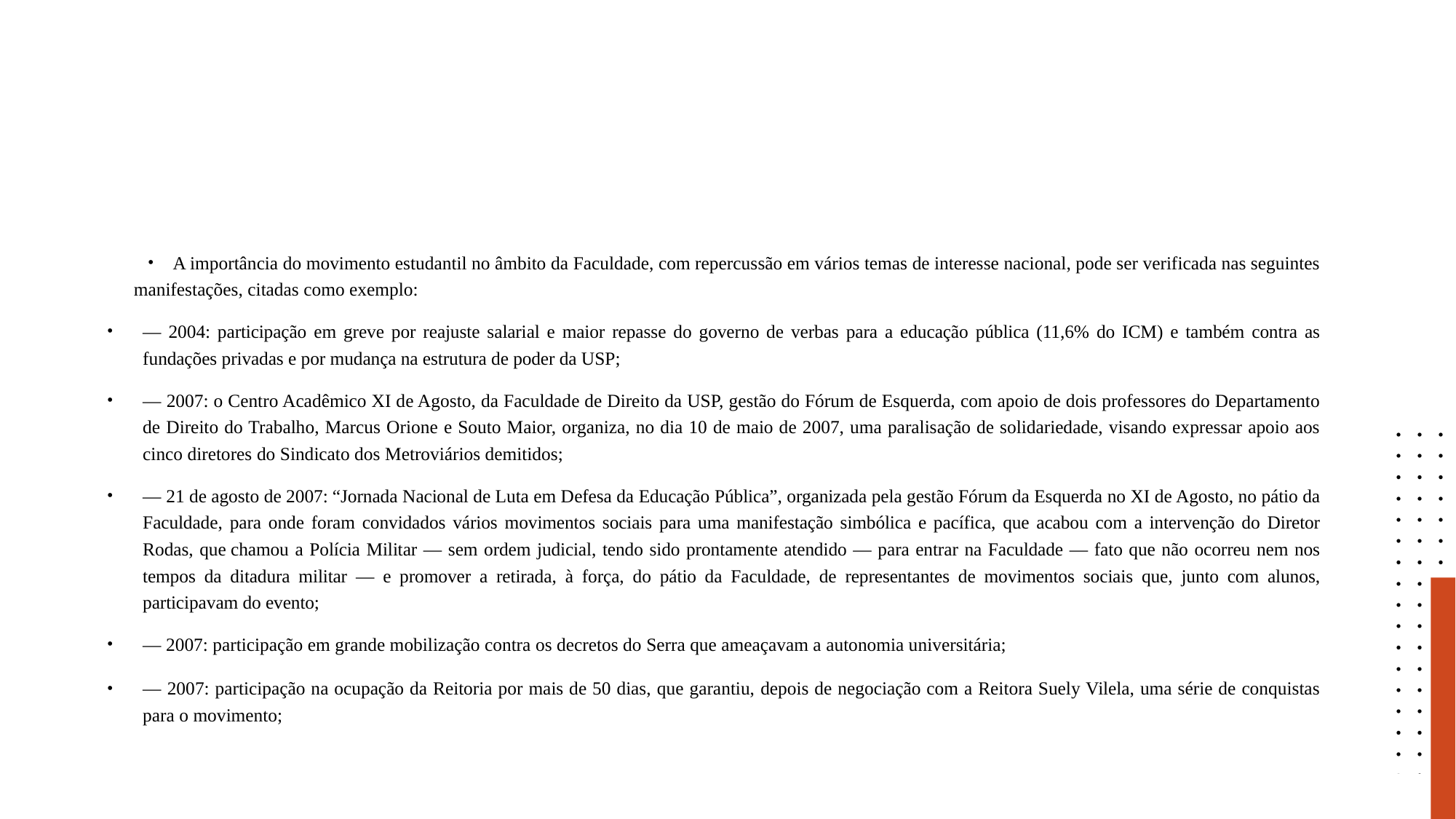

#
A importância do movimento estudantil no âmbito da Faculdade, com repercussão em vários temas de interesse nacional, pode ser verificada nas seguintes manifestações, citadas como exemplo:
— 2004: participação em greve por reajuste salarial e maior repasse do governo de verbas para a educação pública (11,6% do ICM) e também contra as fundações privadas e por mudança na estrutura de poder da USP;
— 2007: o Centro Acadêmico XI de Agosto, da Faculdade de Direito da USP, gestão do Fórum de Esquerda, com apoio de dois professores do Departamento de Direito do Trabalho, Marcus Orione e Souto Maior, organiza, no dia 10 de maio de 2007, uma paralisação de solidariedade, visando expressar apoio aos cinco diretores do Sindicato dos Metroviários demitidos;
— 21 de agosto de 2007: “Jornada Nacional de Luta em Defesa da Educação Pública”, organizada pela gestão Fórum da Esquerda no XI de Agosto, no pátio da Faculdade, para onde foram convidados vários movimentos sociais para uma manifestação simbólica e pacífica, que acabou com a intervenção do Diretor Rodas, que chamou a Polícia Militar — sem ordem judicial, tendo sido prontamente atendido — para entrar na Faculdade — fato que não ocorreu nem nos tempos da ditadura militar — e promover a retirada, à força, do pátio da Faculdade, de representantes de movimentos sociais que, junto com alunos, participavam do evento;
— 2007: participação em grande mobilização contra os decretos do Serra que ameaçavam a autonomia universitária;
— 2007: participação na ocupação da Reitoria por mais de 50 dias, que garantiu, depois de negociação com a Reitora Suely Vilela, uma série de conquistas para o movimento;